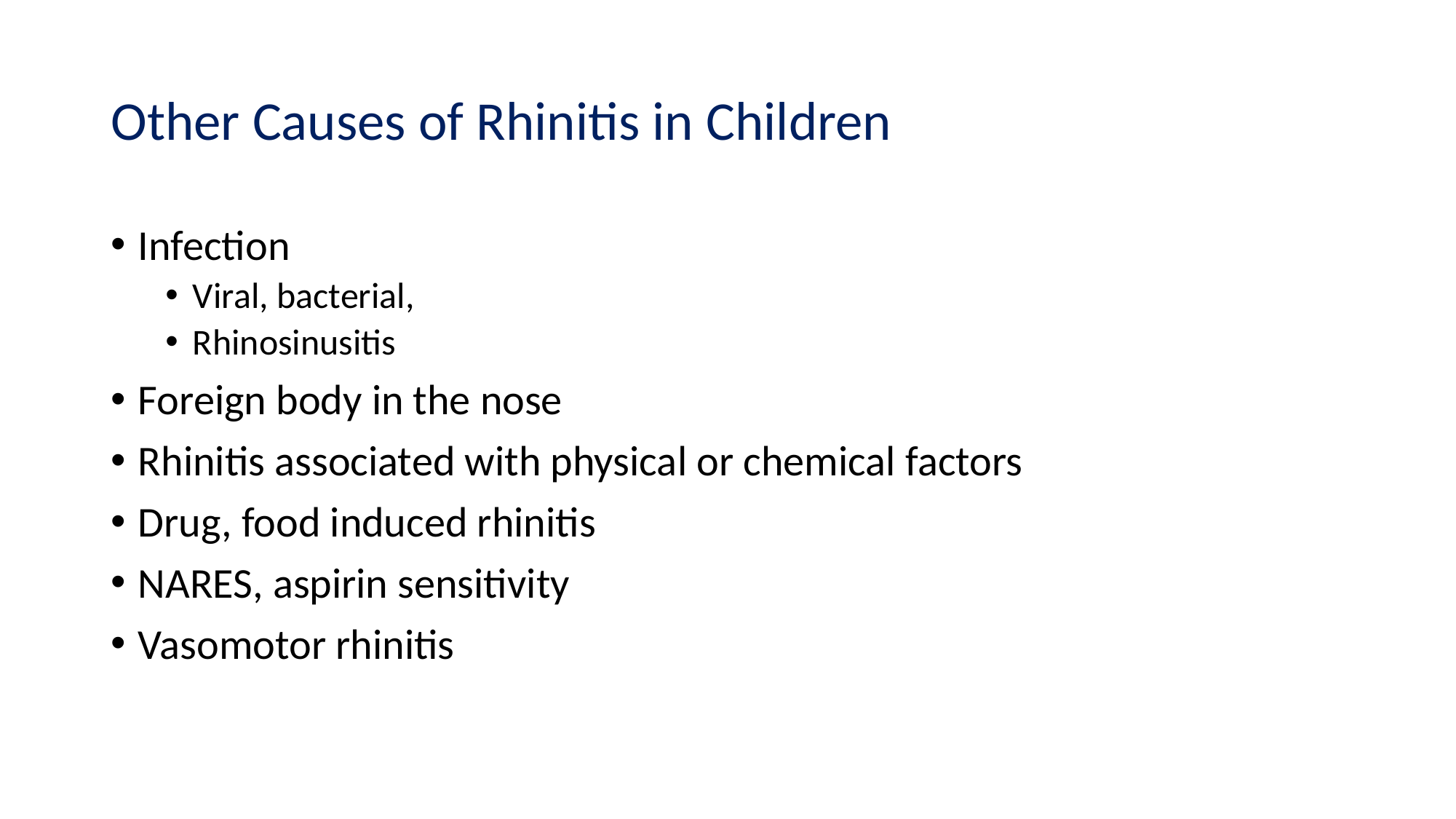

# Other Causes of Rhinitis in Children
Infection
Viral, bacterial,
Rhinosinusitis
Foreign body in the nose
Rhinitis associated with physical or chemical factors
Drug, food induced rhinitis
NARES, aspirin sensitivity
Vasomotor rhinitis